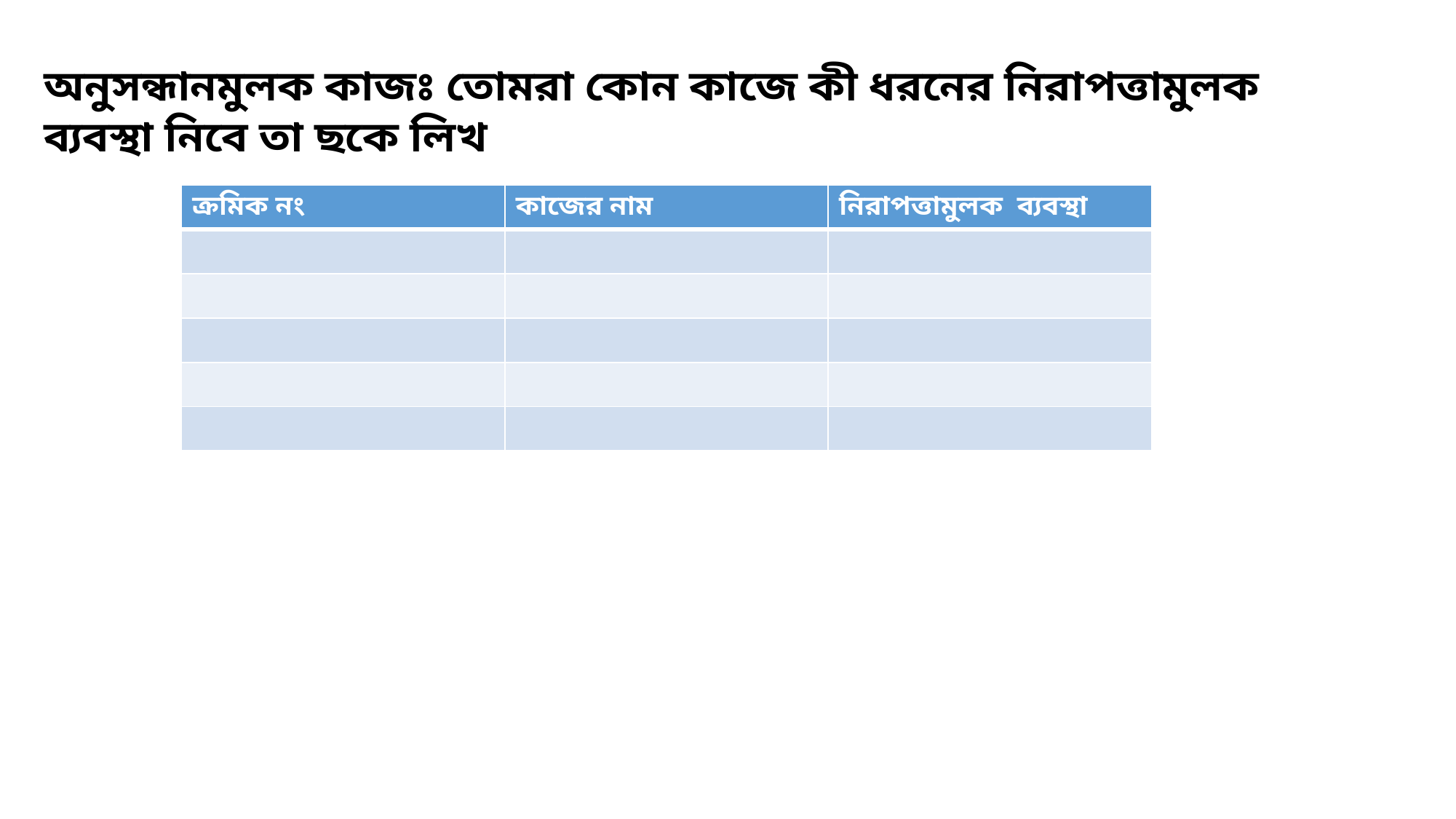

অনুসন্ধানমুলক কাজঃ তোমরা কোন কাজে কী ধরনের নিরাপত্তামুলক ব্যবস্থা নিবে তা ছকে লিখ
| ক্রমিক নং | কাজের নাম | নিরাপত্তামুলক ব্যবস্থা |
| --- | --- | --- |
|  |  |  |
|  |  |  |
|  |  |  |
|  |  |  |
|  |  |  |